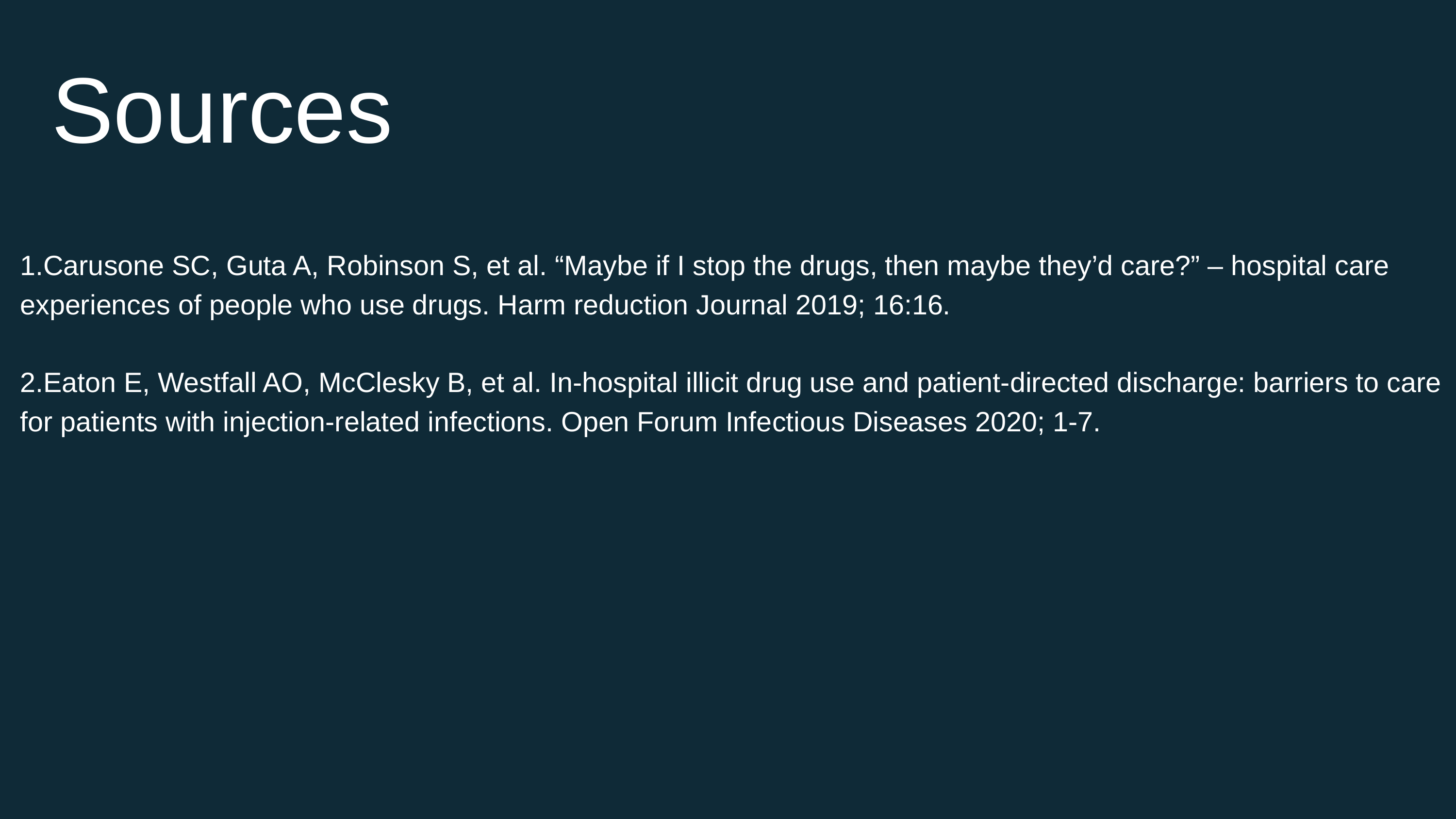

Sources
1.Carusone SC, Guta A, Robinson S, et al. “Maybe if I stop the drugs, then maybe they’d care?” – hospital care experiences of people who use drugs. Harm reduction Journal 2019; 16:16.

2.Eaton E, Westfall AO, McClesky B, et al. In-hospital illicit drug use and patient-directed discharge: barriers to care for patients with injection-related infections. Open Forum Infectious Diseases 2020; 1-7.